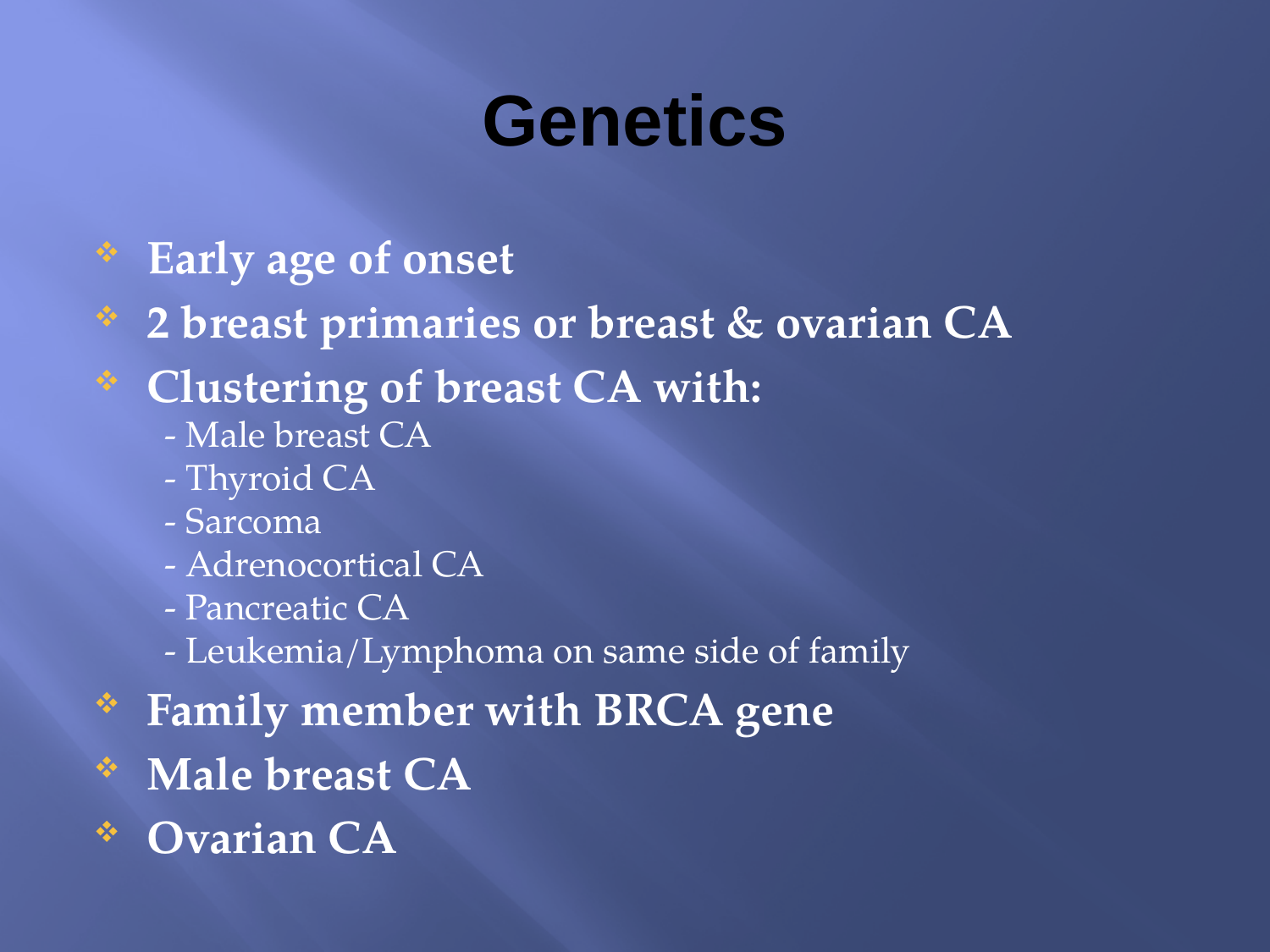

# Genetics
Early age of onset
2 breast primaries or breast & ovarian CA
Clustering of breast CA with:
  - Male breast CA
  - Thyroid CA
  - Sarcoma
  - Adrenocortical CA
  - Pancreatic CA
  - Leukemia/Lymphoma on same side of family
Family member with BRCA gene
Male breast CA
Ovarian CA